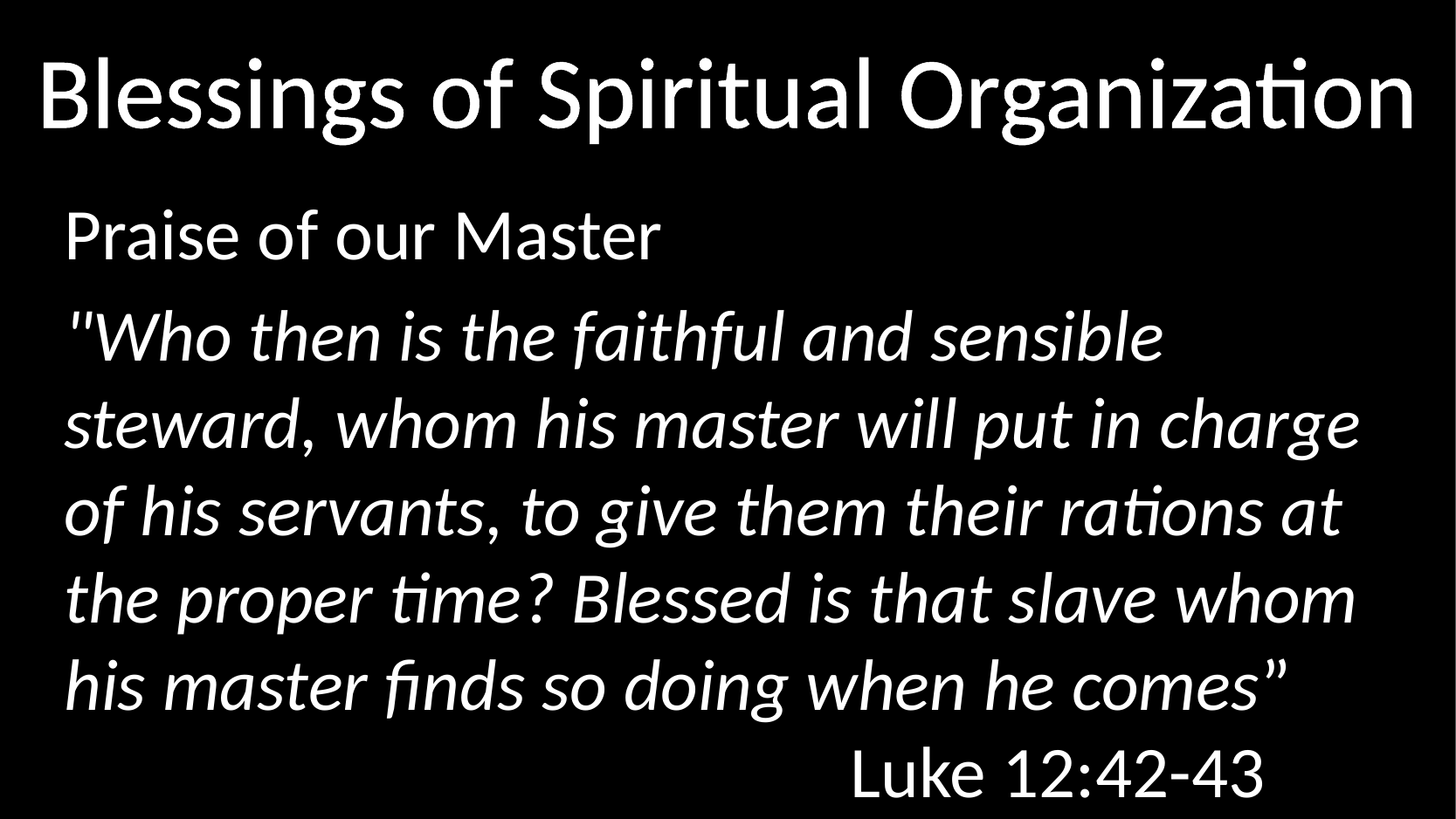

# Blessings of Spiritual Organization
Praise of our Master
"Who then is the faithful and sensible steward, whom his master will put in charge of his servants, to give them their rations at the proper time? Blessed is that slave whom his master finds so doing when he comes” 							Luke 12:42-43